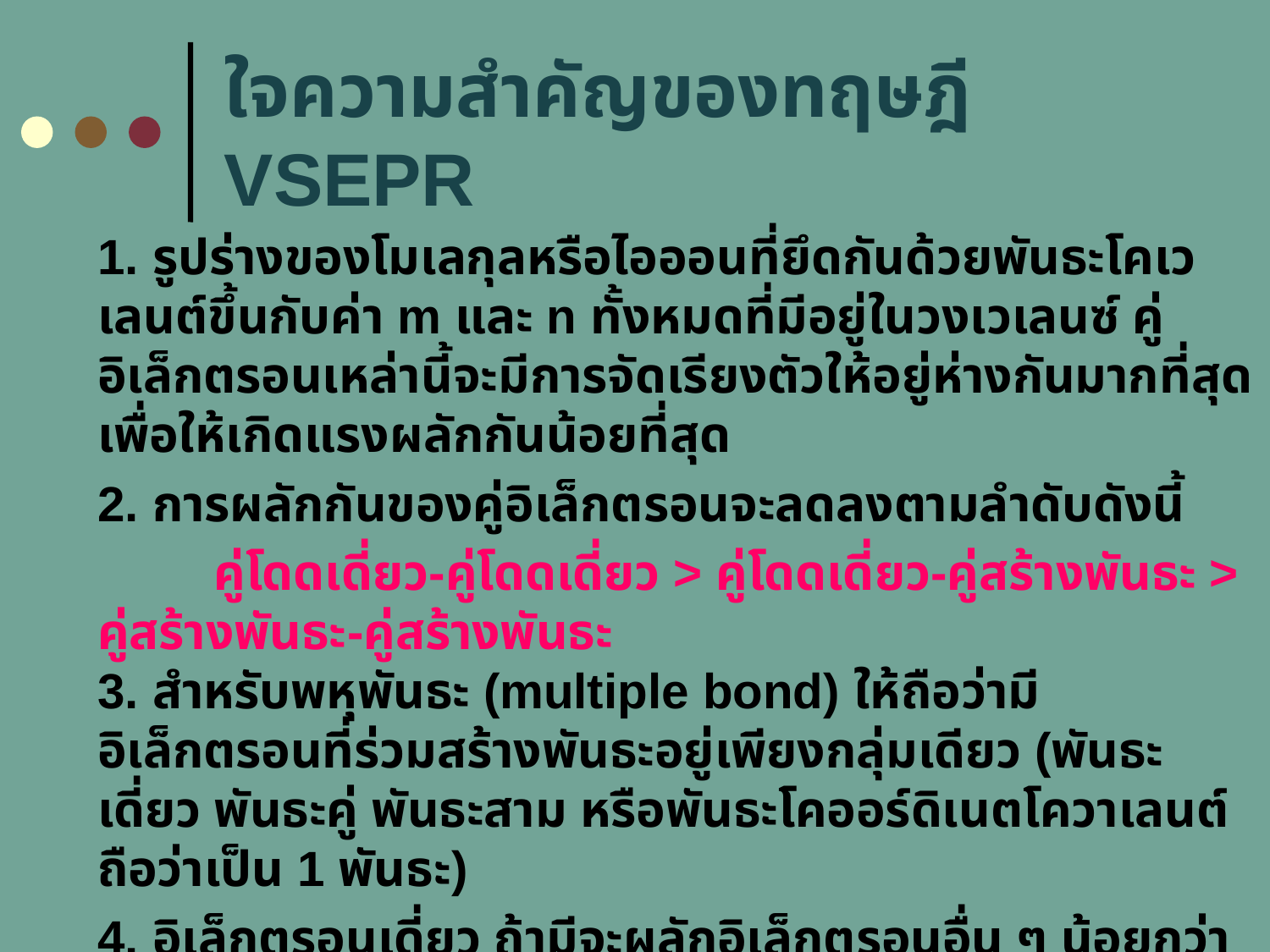

# ใจความสำคัญของทฤษฎี VSEPR
1. รูปร่างของโมเลกุลหรือไอออนที่ยึดกันด้วยพันธะโคเวเลนต์ขึ้นกับค่า m และ n ทั้งหมดที่มีอยู่ในวงเวเลนซ์ คู่อิเล็กตรอนเหล่านี้จะมีการจัดเรียงตัวให้อยู่ห่างกันมากที่สุด เพื่อให้เกิดแรงผลักกันน้อยที่สุด
2. การผลักกันของคู่อิเล็กตรอนจะลดลงตามลำดับดังนี้
         คู่โดดเดี่ยว-คู่โดดเดี่ยว > คู่โดดเดี่ยว-คู่สร้างพันธะ > คู่สร้างพันธะ-คู่สร้างพันธะ
3. สำหรับพหุพันธะ (multiple bond) ให้ถือว่ามีอิเล็กตรอนที่ร่วมสร้างพันธะอยู่เพียงกลุ่มเดียว (พันธะเดี่ยว พันธะคู่ พันธะสาม หรือพันธะโคออร์ดิเนตโควาเลนต์ถือว่าเป็น 1 พันธะ)
4. อิเล็กตรอนเดี่ยว ถ้ามีจะผลักอิเล็กตรอนอื่น ๆ น้อยกว่าอิเล็กตรอนคู่  การผลักของอิเล็กตรอนต่าง ๆ ลดลงตามลำดับดังนี้
          คู่โดดเดี่ยว > พหุพันธะ >คู่สร้างพันธะ> อิเล็กตรอนเดี่ยว